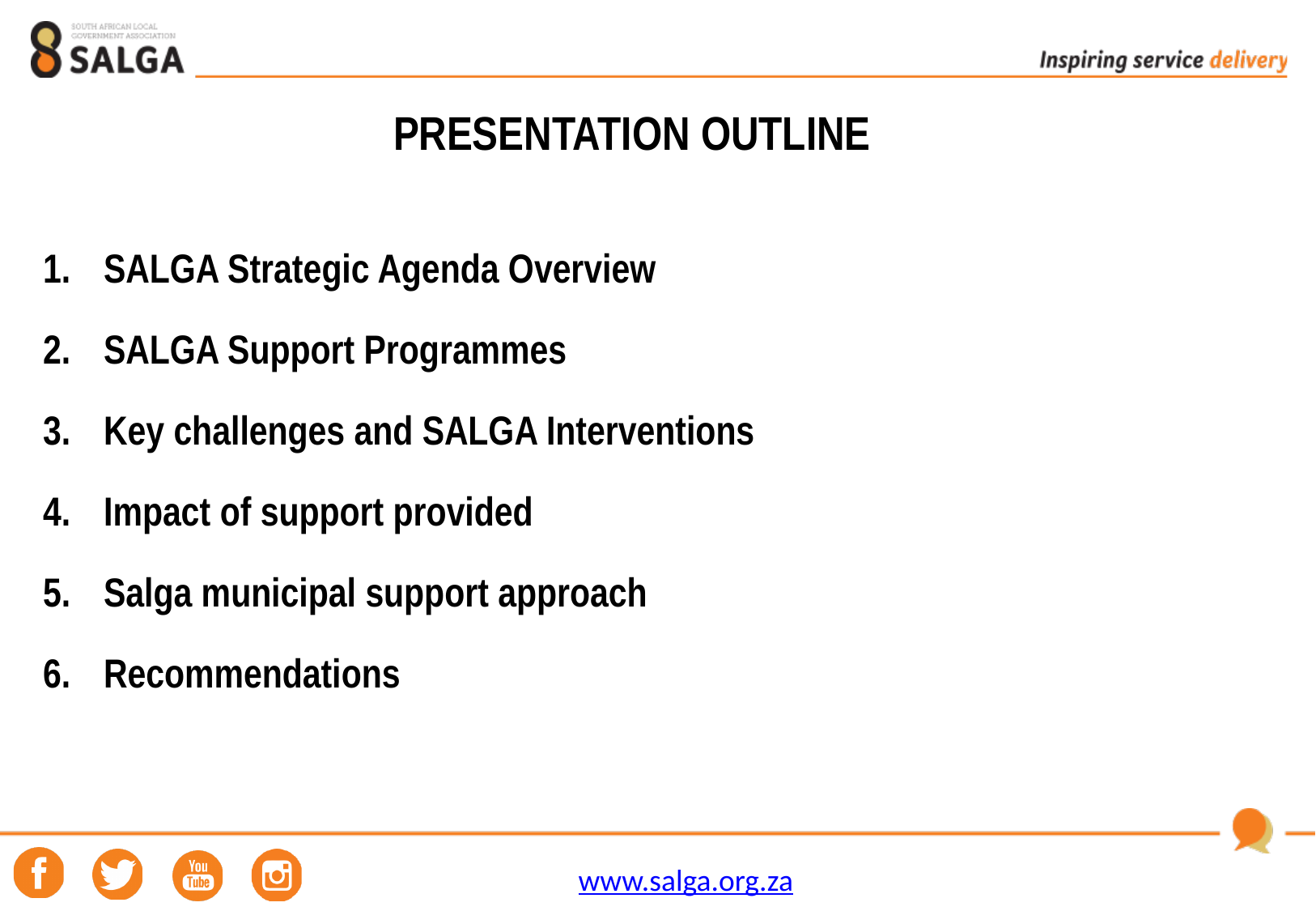

# PRESENTATION OUTLINE
SALGA Strategic Agenda Overview
SALGA Support Programmes
Key challenges and SALGA Interventions
Impact of support provided
Salga municipal support approach
Recommendations